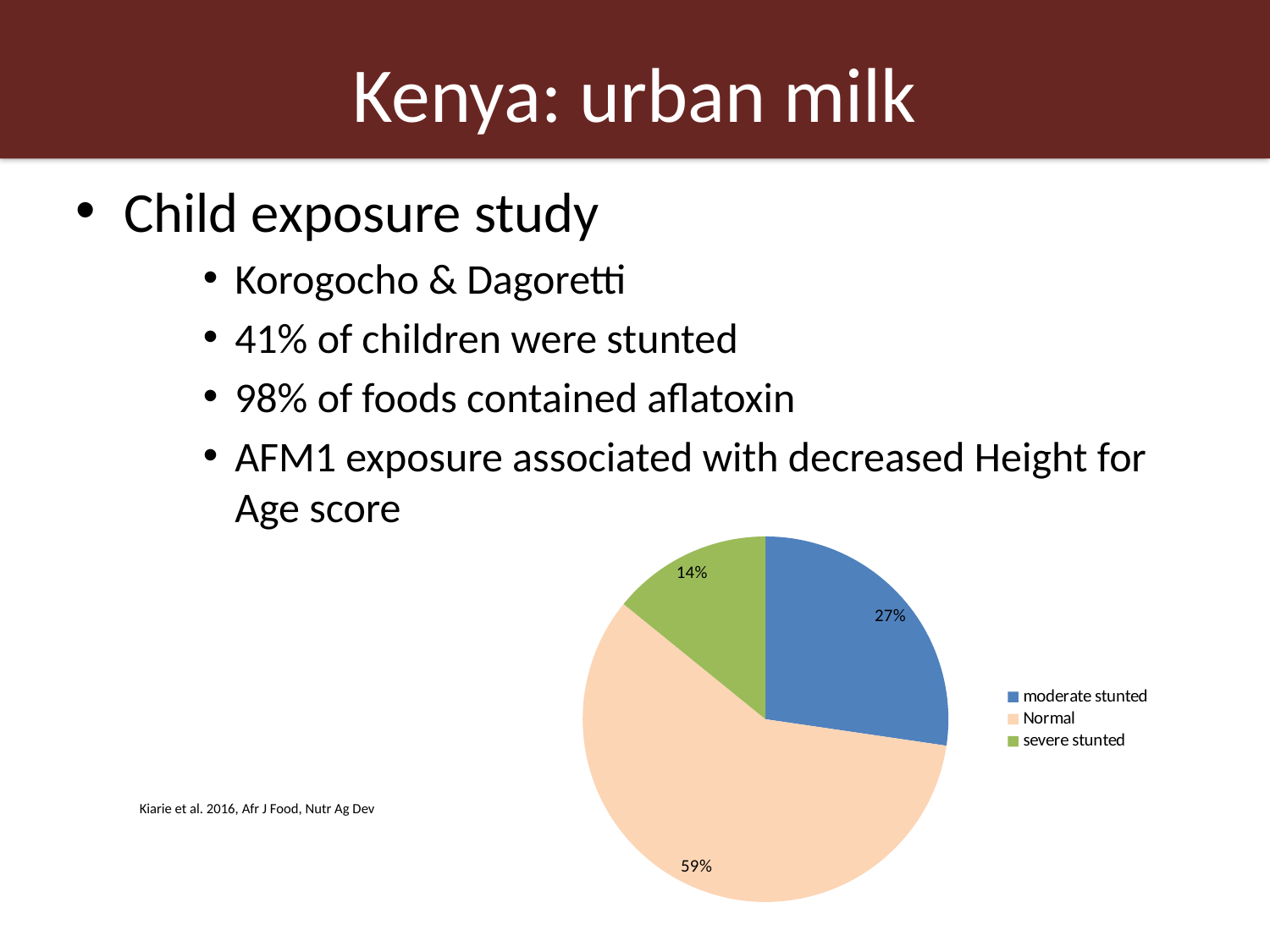

# Kenya: urban milk
Child exposure study
Korogocho & Dagoretti
41% of children were stunted
98% of foods contained aflatoxin
AFM1 exposure associated with decreased Height for Age score

Kiarie et al. 2016, Afr J Food, Nutr Ag Dev

### Chart

| Category |  |
|---|---|
| moderate stunted | 56.0 |
| Normal | 120.0 |
| severe stunted | 29.0 |